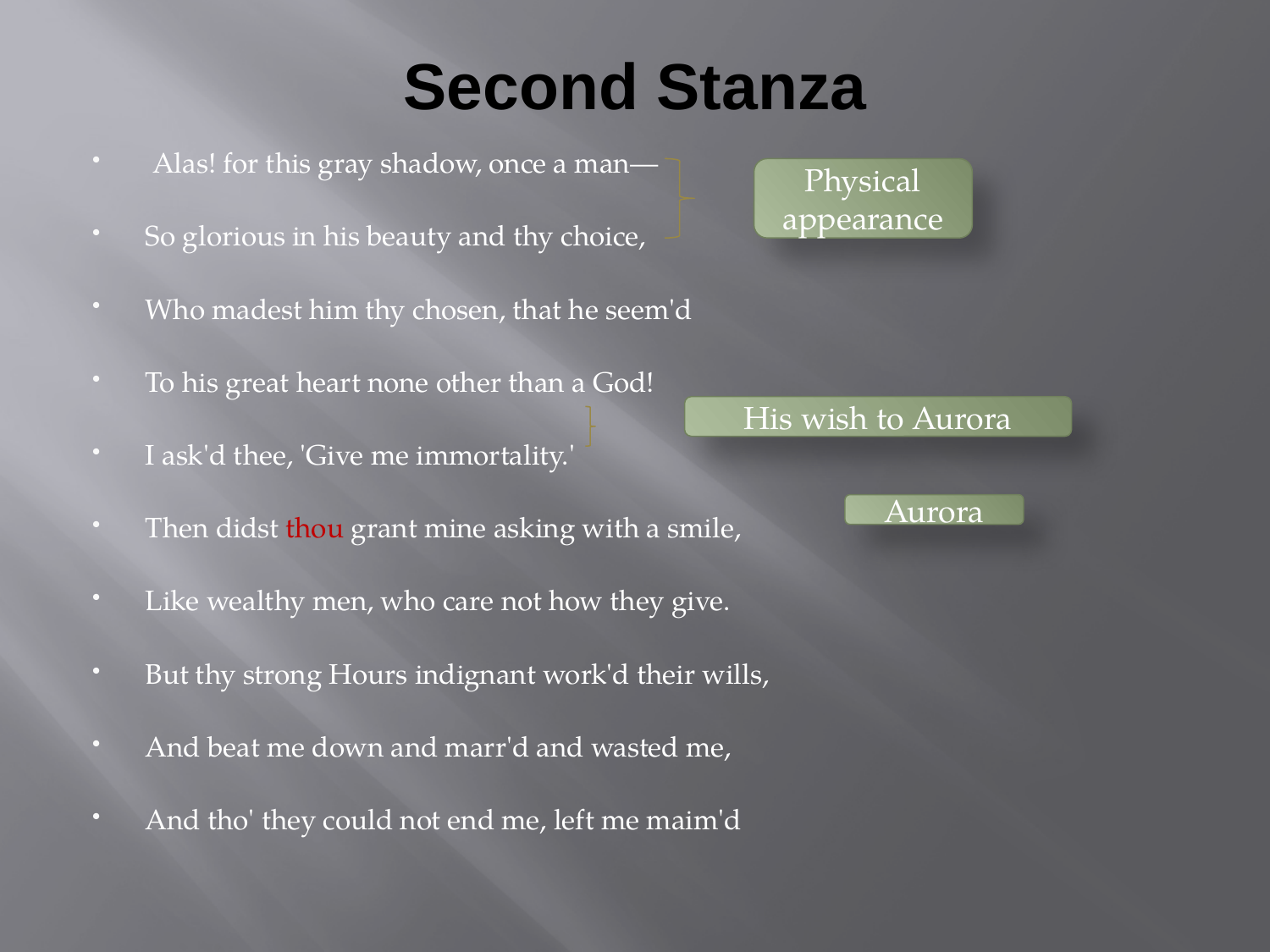

# Second Stanza
 Alas! for this gray shadow, once a man—
So glorious in his beauty and thy choice,
Who madest him thy chosen, that he seem'd
To his great heart none other than a God!
I ask'd thee, 'Give me immortality.'
Then didst thou grant mine asking with a smile,
Like wealthy men, who care not how they give.
But thy strong Hours indignant work'd their wills,
And beat me down and marr'd and wasted me,
And tho' they could not end me, left me maim'd

Physical appearance
His wish to Aurora

Aurora